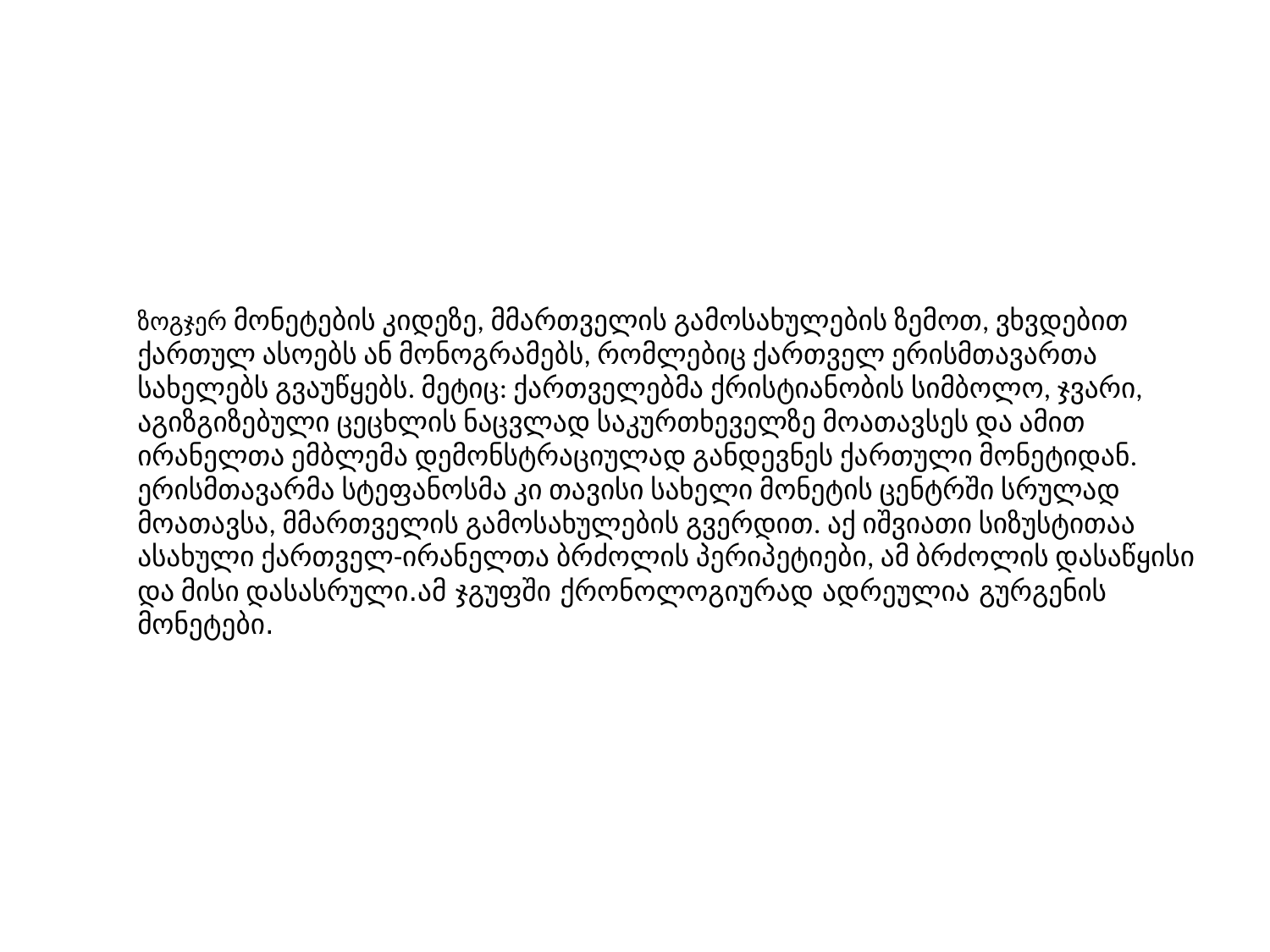

ზოგჯერ მონეტების კიდეზე, მმართველის გამოსახულების ზემოთ, ვხვდებით ქართულ ასოებს ან მონოგრამებს, რომლებიც ქართველ ერისმთავართა სახელებს გვაუწყებს. მეტიც: ქართველებმა ქრისტიანობის სიმბოლო, ჯვარი, აგიზგიზებული ცეცხლის ნაცვლად საკურთხეველზე მოათავსეს და ამით ირანელთა ემბლემა დემონსტრაციულად განდევნეს ქართული მონეტიდან. ერისმთავარმა სტეფანოსმა კი თავისი სახელი მონეტის ცენტრში სრულად მოათავსა, მმართველის გამოსახულების გვერდით. აქ იშვიათი სიზუსტითაა ასახული ქართველ-ირანელთა ბრძოლის პერიპეტიები, ამ ბრძოლის დასაწყისი და მისი დასასრული.ამ ჯგუფში ქრონოლოგიურად ადრეულია გურგენის მონეტები.